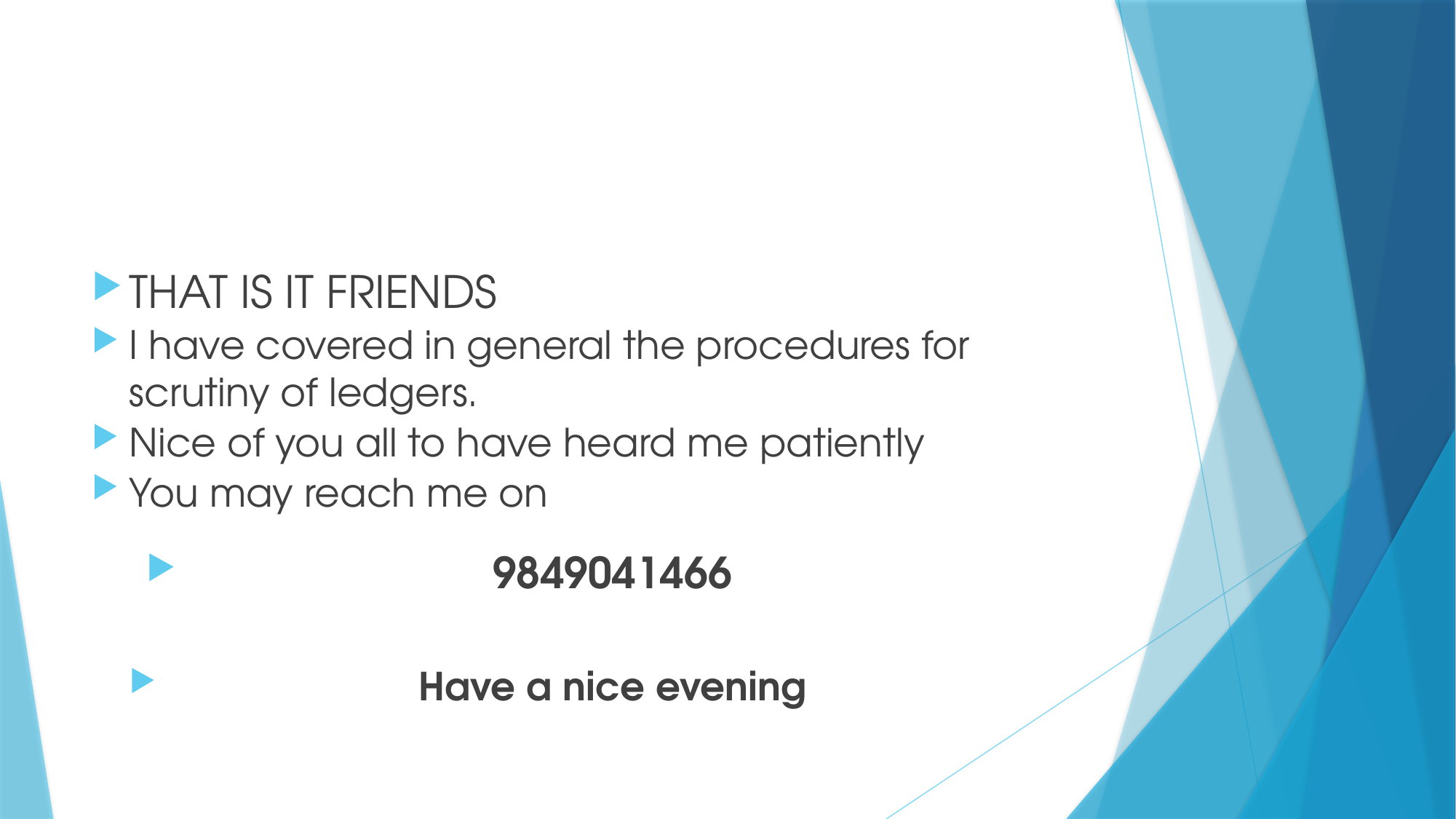

#
THAT IS IT FRIENDS
I have covered in general the procedures for scrutiny of ledgers.
Nice of you all to have heard me patiently
You may reach me on

9849041466

Have a nice evening